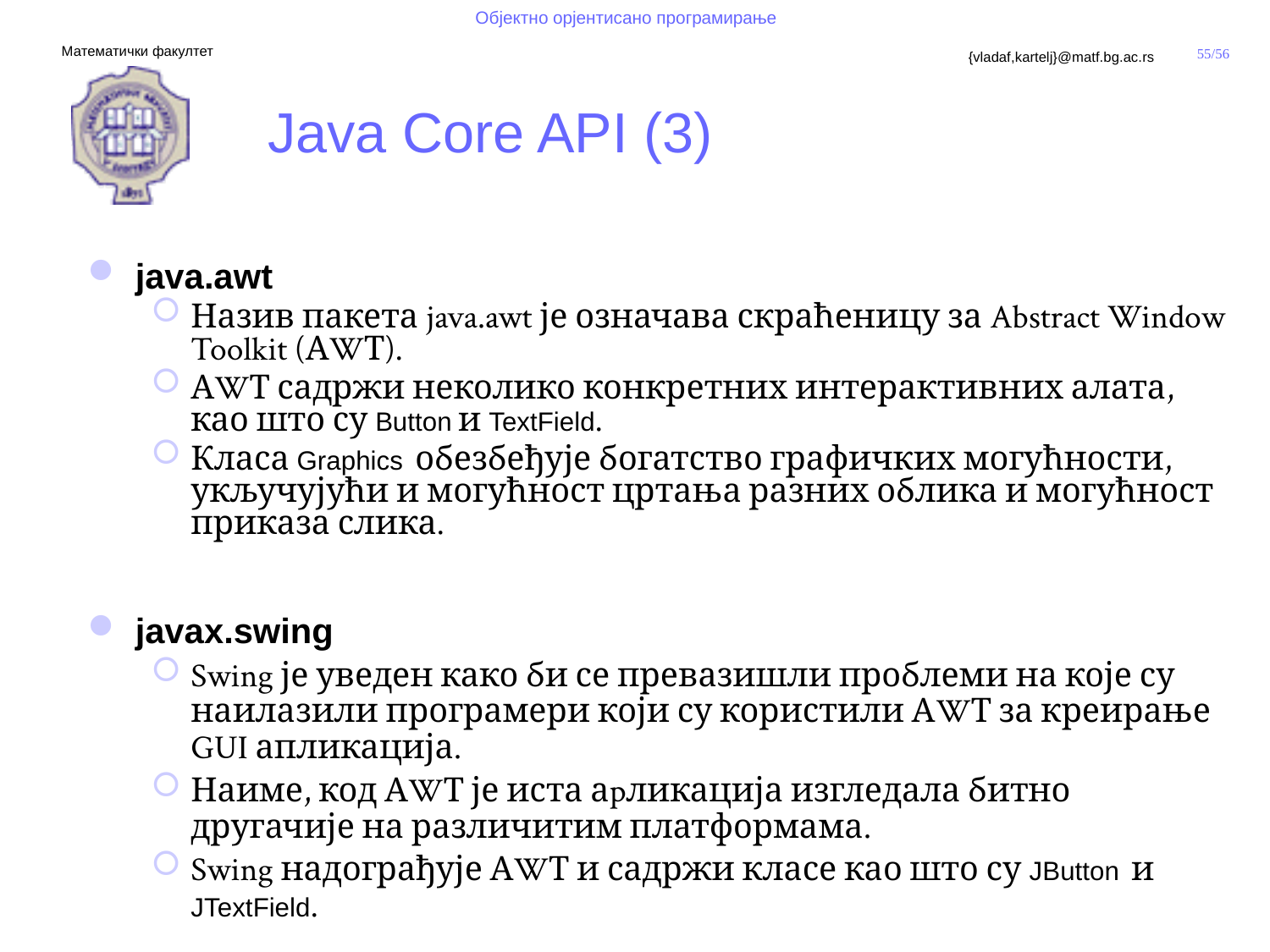

# Java Core API (3)

java.awt
Назив пакета java.awt је означава скраћеницу за Abstract Window Toolkit (АWТ).
АWТ садржи неколико конкретних интерактивних алата,
као што су Button и TextField.
Класа Graphics  обезбеђује богатство графичких могућности,
укључујући и могућност цртања разних облика и могућност приказа слика.

javax.swing
Swing је уведен како би се превазишли проблеми на које су наилазили програмери који су користили АWТ за креирање GUI апликација.
Наиме, код АWТ је иста аpликација изгледала битно другачије на различитим платформама.
Swing надограђује АWТ и садржи класе као што су JButton  и JTextField.